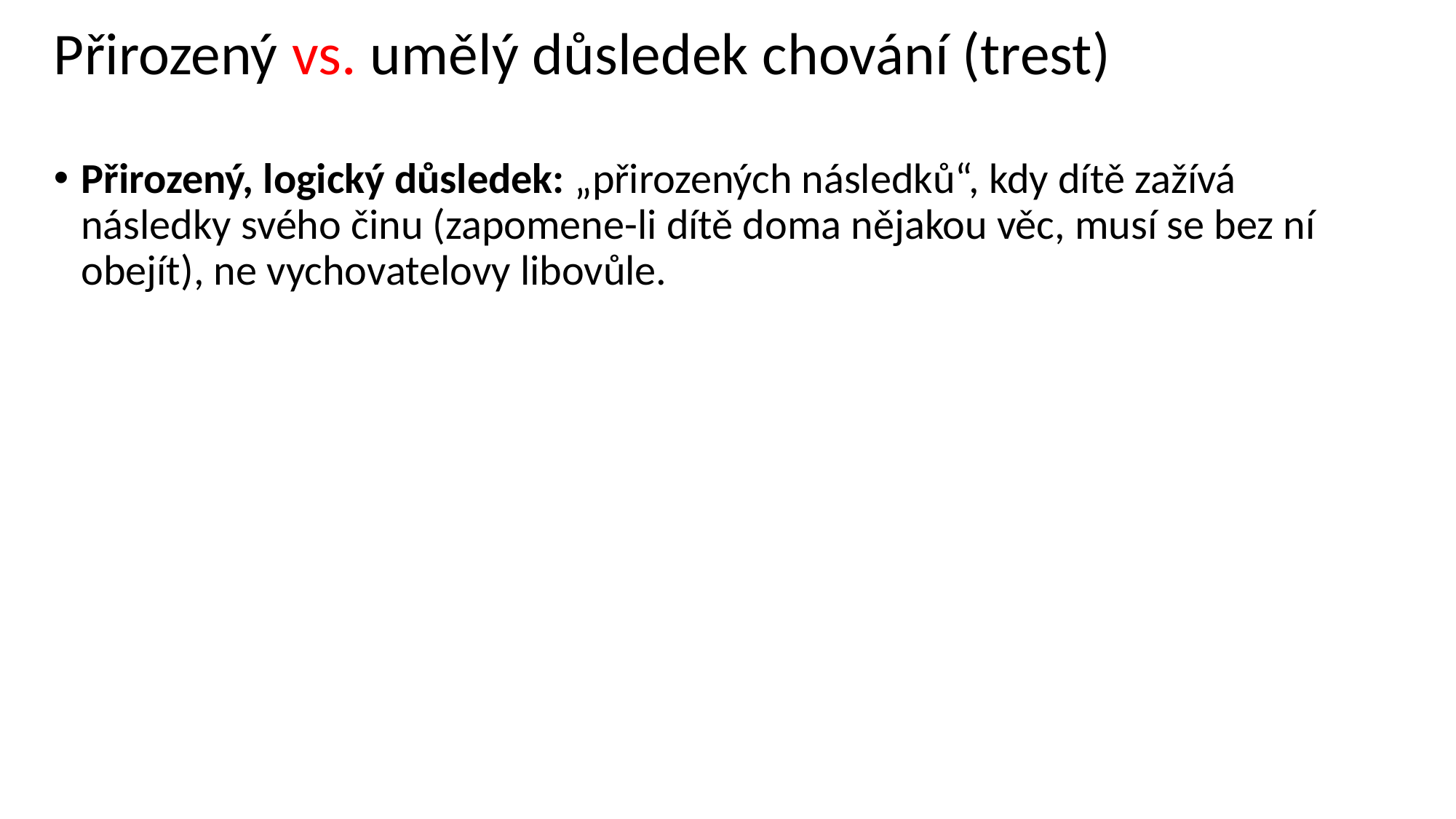

# Přirozený vs. umělý důsledek chování (trest)
Přirozený, logický důsledek: „přirozených následků“, kdy dítě zažívá následky svého činu (zapomene-li dítě doma nějakou věc, musí se bez ní obejít), ne vychovatelovy libovůle.